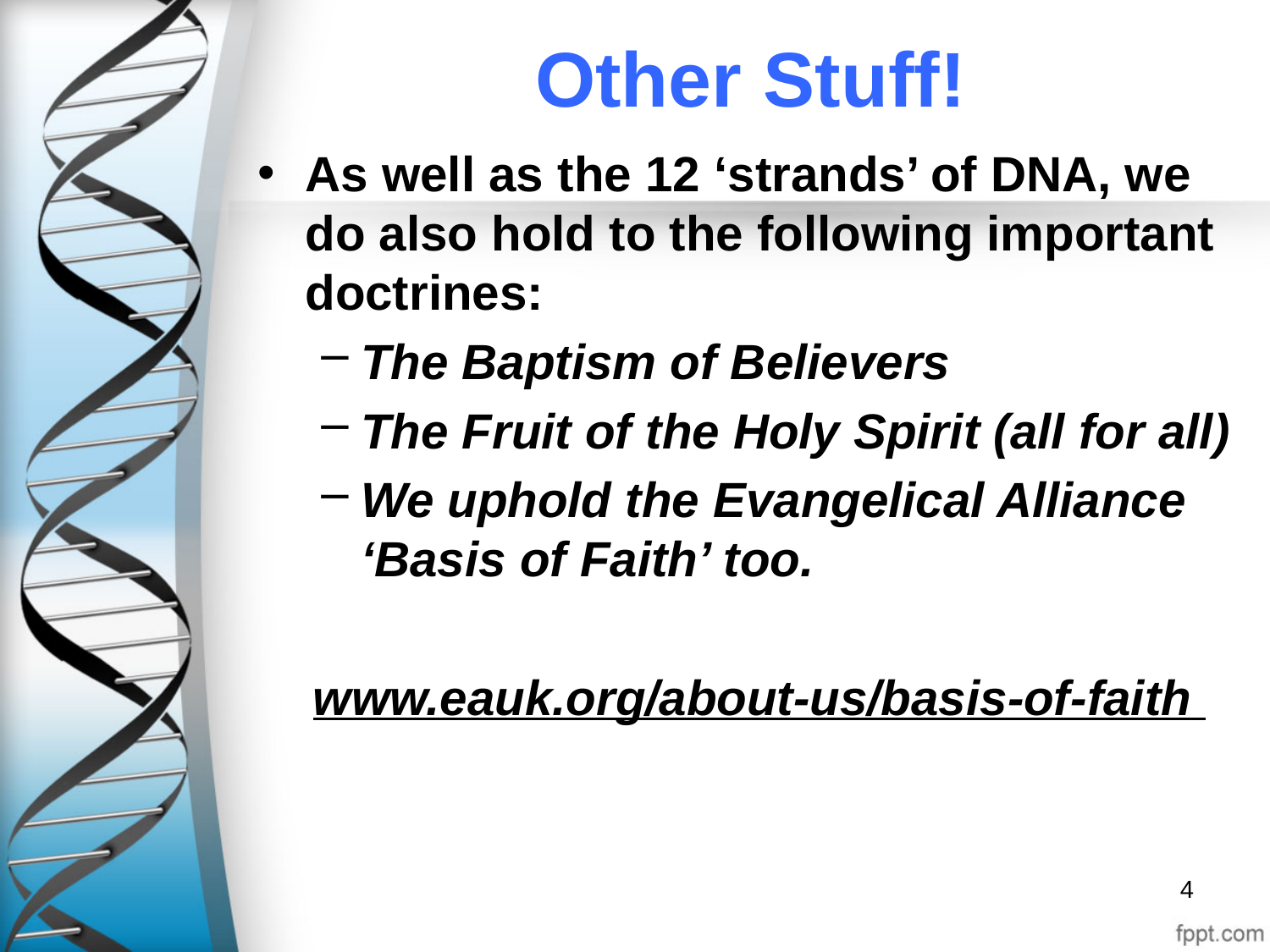

# Other Stuff!
As well as the 12 ‘strands’ of DNA, we do also hold to the following important doctrines:
The Baptism of Believers
The Fruit of the Holy Spirit (all for all)
We uphold the Evangelical Alliance ‘Basis of Faith’ too.

www.eauk.org/about-us/basis-of-faith
4